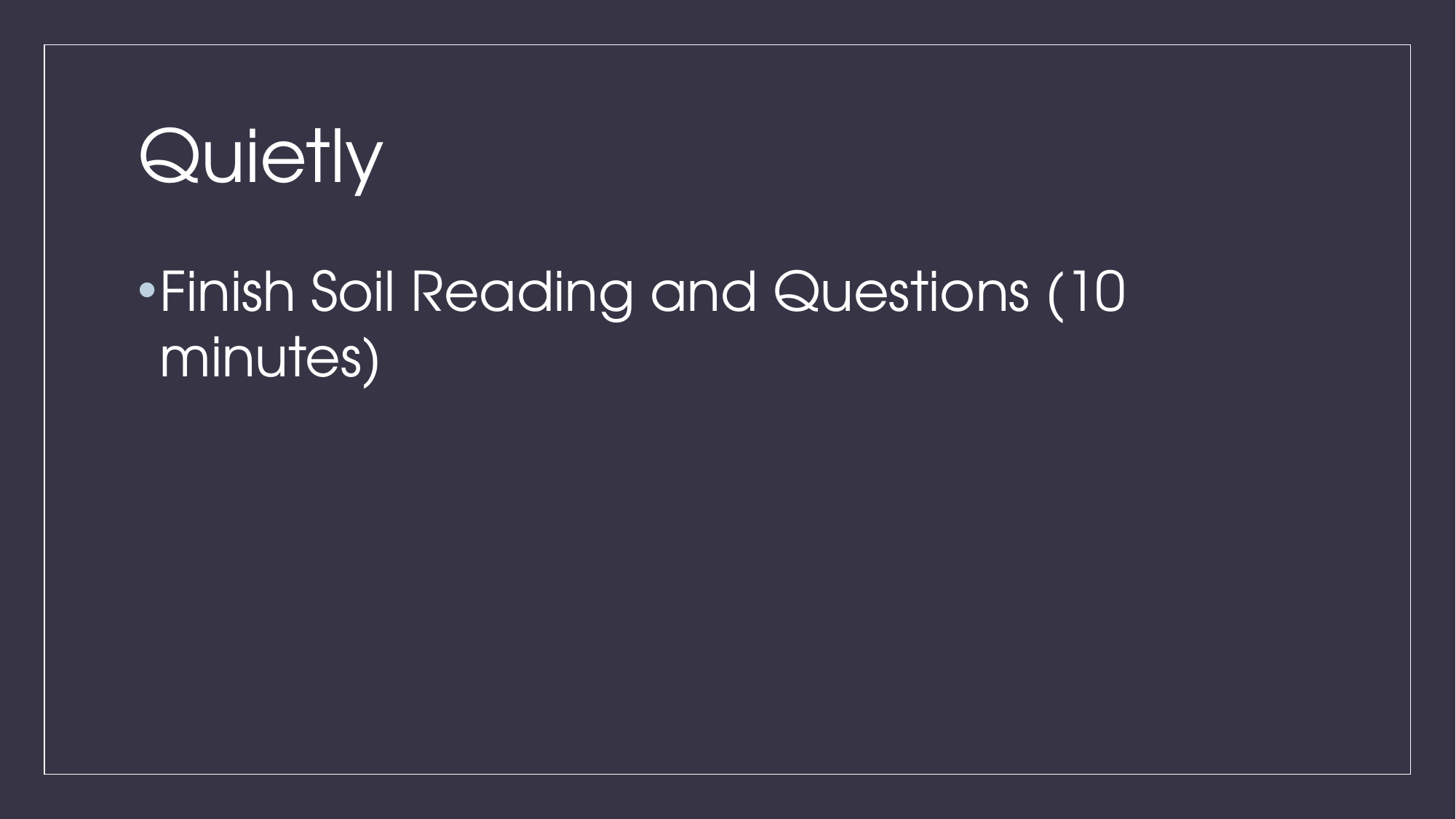

# Quietly
Finish Soil Reading and Questions (10 minutes)